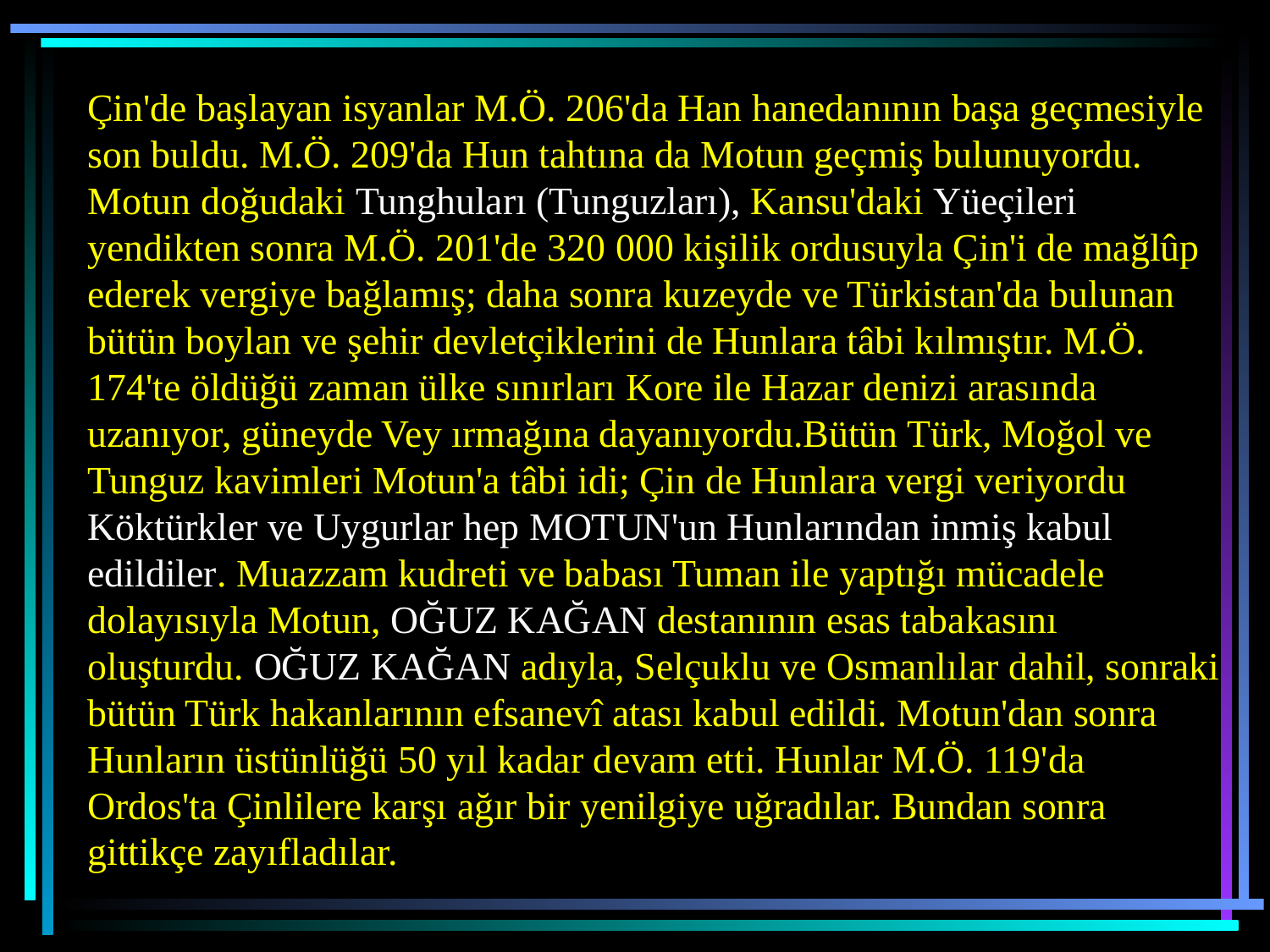

Çin'de başlayan isyanlar M.Ö. 206'da Han hanedanının başa geçmesiyle son buldu. M.Ö. 209'da Hun tahtına da Motun geçmiş bulunuyordu. Motun doğudaki Tunghuları (Tunguzları), Kansu'daki Yüeçileri yendikten sonra M.Ö. 201'de 320 000 kişilik ordusuyla Çin'i de mağlûp ederek vergiye bağlamış; daha sonra kuzeyde ve Türkistan'da bulunan bütün boylan ve şehir devletçiklerini de Hunlara tâbi kılmıştır. M.Ö. 174'te öldüğü zaman ülke sınırları Kore ile Hazar denizi arasında uzanıyor, güneyde Vey ırmağına dayanıyordu.Bütün Türk, Moğol ve Tunguz kavimleri Motun'a tâbi idi; Çin de Hunlara vergi veriyordu Köktürkler ve Uygurlar hep MOTUN'un Hunlarından inmiş kabul edildiler. Muazzam kudreti ve babası Tuman ile yaptığı mücadele dolayısıyla Motun, OĞUZ KAĞAN destanının esas tabakasını oluşturdu. OĞUZ KAĞAN adıyla, Selçuklu ve Osmanlılar dahil, sonraki bütün Türk hakanlarının efsanevî atası kabul edildi. Motun'dan sonra Hunların üstünlüğü 50 yıl kadar devam etti. Hunlar M.Ö. 119'da Ordos'ta Çinlilere karşı ağır bir yenilgiye uğradılar. Bundan sonra gittikçe zayıfladılar.